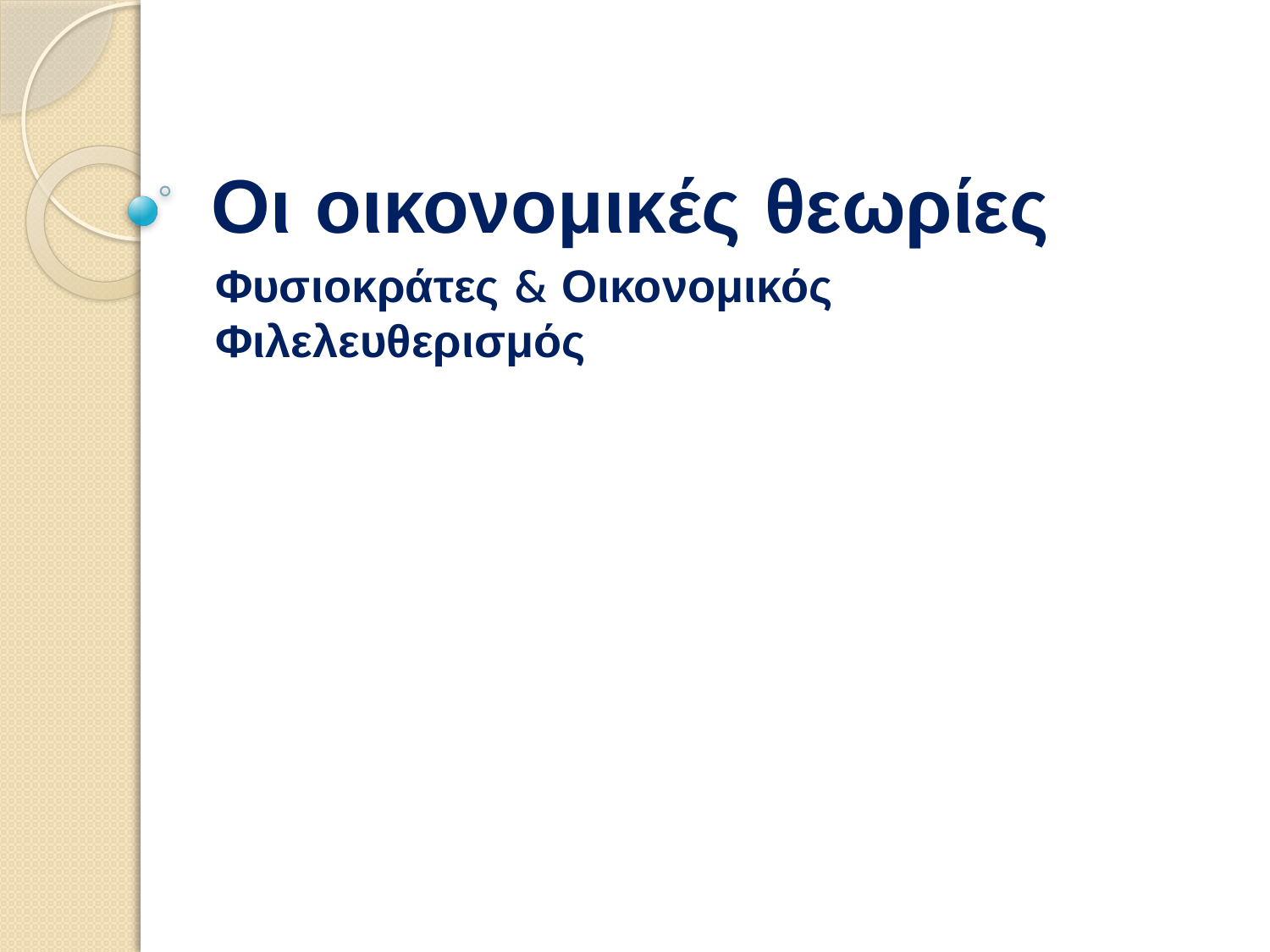

# Οι οικονομικές θεωρίες
Φυσιοκράτες & Οικονομικός Φιλελευθερισμός